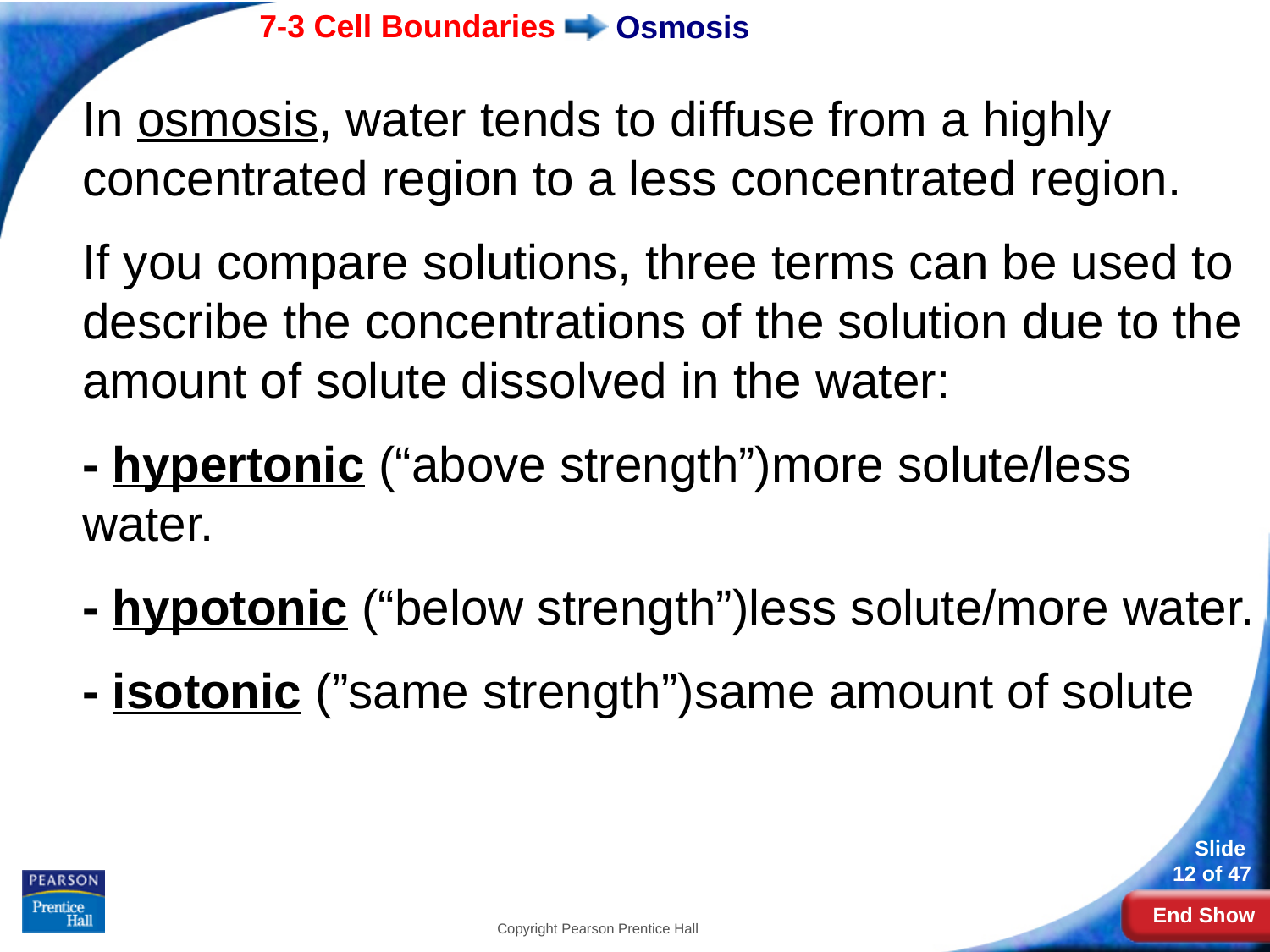

# Osmosis
In osmosis, water tends to diffuse from a highly concentrated region to a less concentrated region.
If you compare solutions, three terms can be used to describe the concentrations of the solution due to the amount of solute dissolved in the water:
- hypertonic (“above strength”)more solute/less water.
- hypotonic (“below strength”)less solute/more water.
- isotonic (”same strength”)same amount of solute
Copyright Pearson Prentice Hall